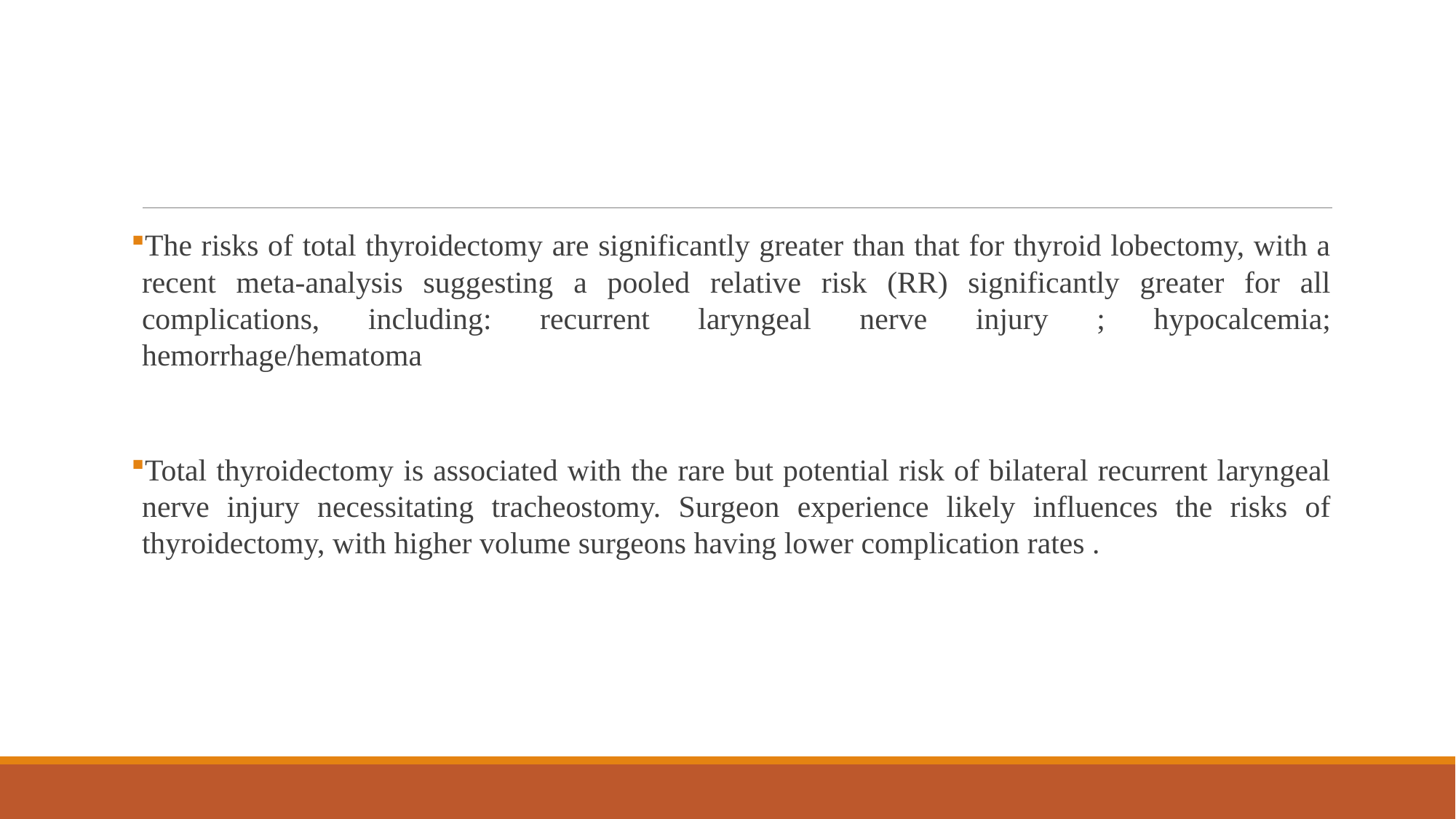

#
The risks of total thyroidectomy are significantly greater than that for thyroid lobectomy, with a recent meta-analysis suggesting a pooled relative risk (RR) significantly greater for all complications, including: recurrent laryngeal nerve injury ; hypocalcemia; hemorrhage/hematoma

Total thyroidectomy is associated with the rare but potential risk of bilateral recurrent laryngeal nerve injury necessitating tracheostomy. Surgeon experience likely influences the risks of thyroidectomy, with higher volume surgeons having lower complication rates .